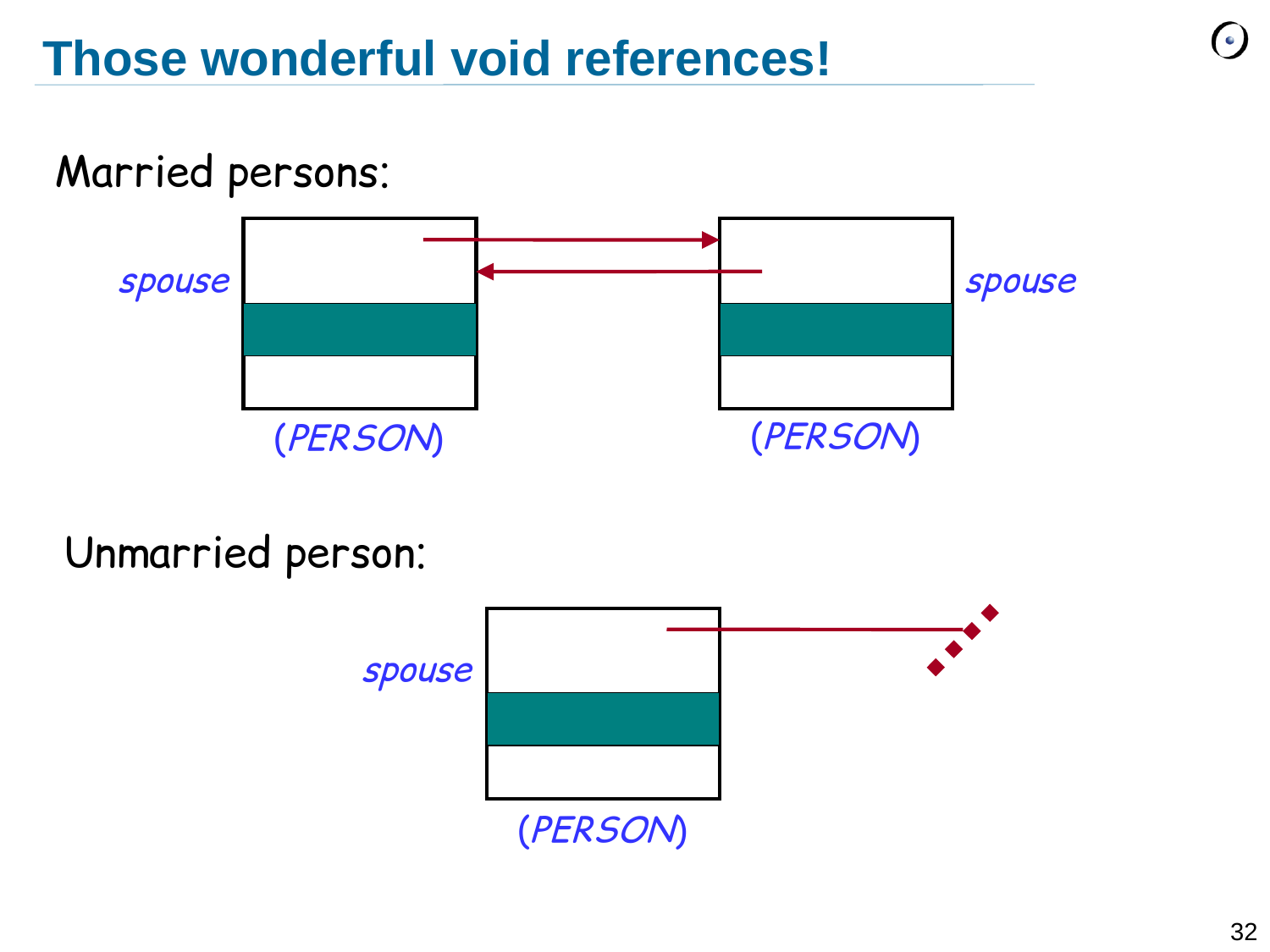

# Those wonderful void references!
Married persons:

spouse
spouse

(PERSON)
(PERSON)
Unmarried person:

spouse

(PERSON)